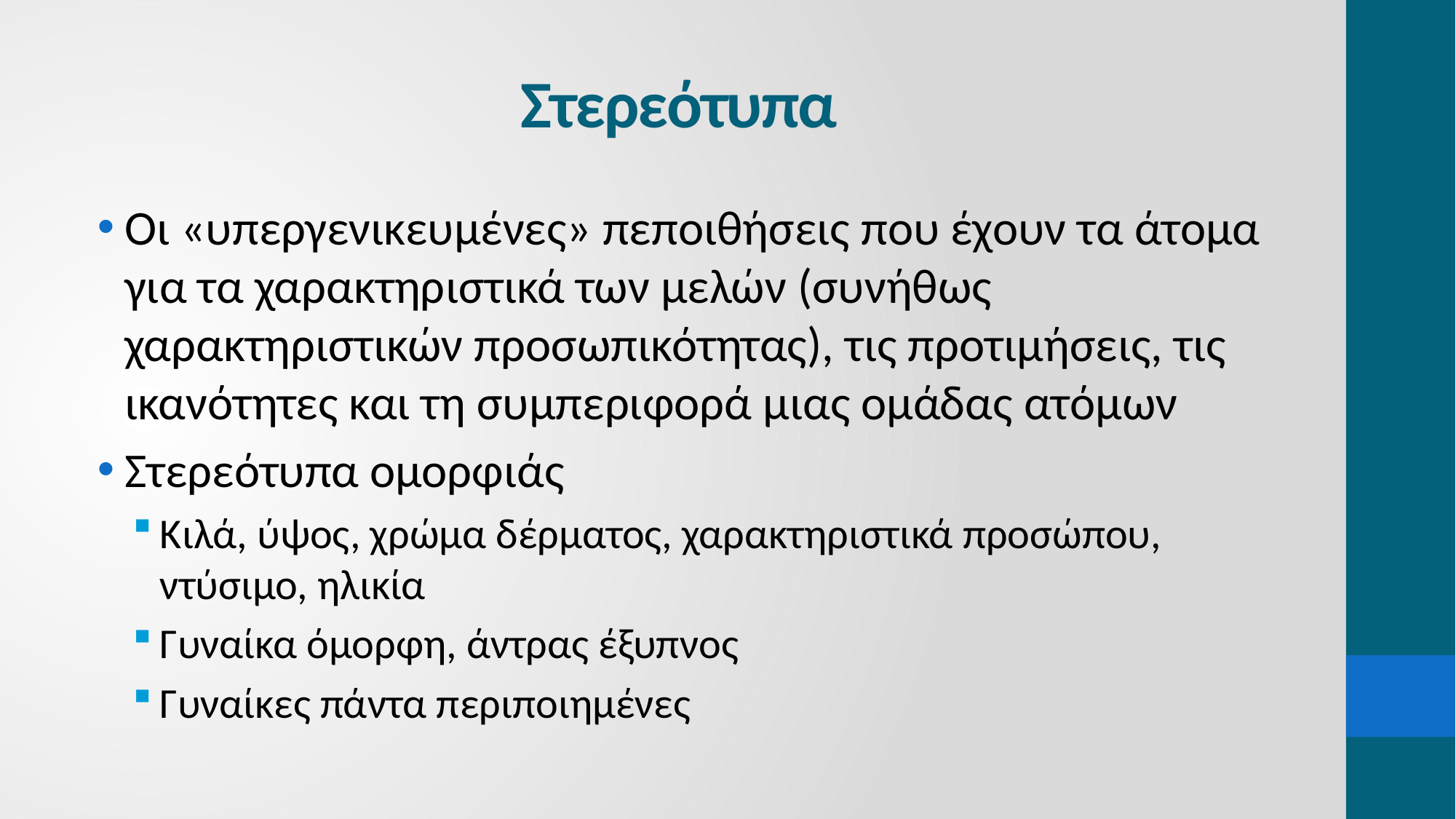

# Στερεότυπα
Οι «υπεργενικευμένες» πεποιθήσεις που έχουν τα άτομα για τα χαρακτηριστικά των μελών (συνήθως χαρακτηριστικών προσωπικότητας), τις προτιμήσεις, τις ικανότητες και τη συμπεριφορά μιας ομάδας ατόμων
Στερεότυπα ομορφιάς
Κιλά, ύψος, χρώμα δέρματος, χαρακτηριστικά προσώπου, ντύσιμο, ηλικία
Γυναίκα όμορφη, άντρας έξυπνος
Γυναίκες πάντα περιποιημένες